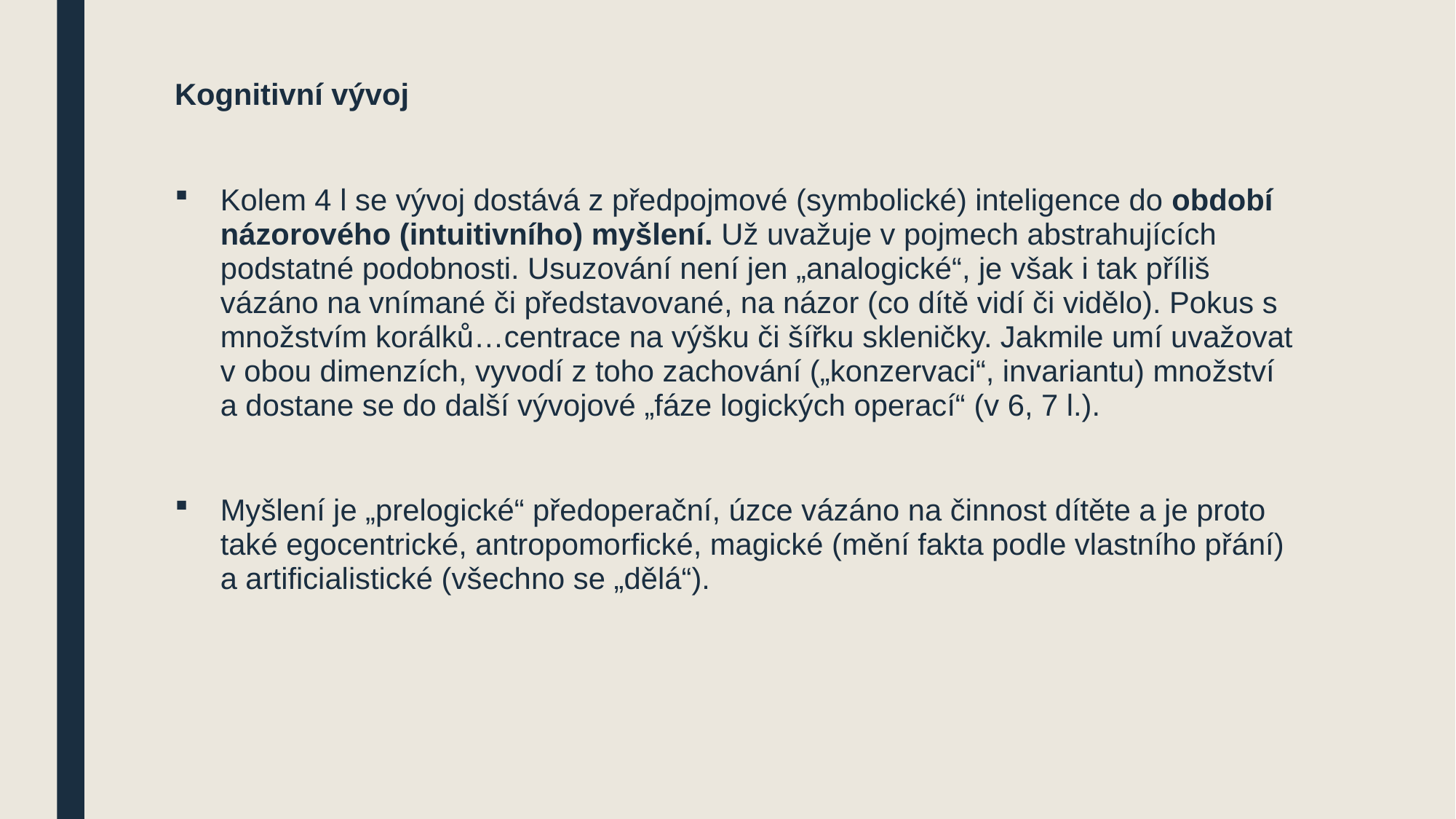

#
Kognitivní vývoj

Kolem 4 l se vývoj dostává z předpojmové (symbolické) inteligence do období názorového (intuitivního) myšlení. Už uvažuje v pojmech abstrahujících podstatné podobnosti. Usuzování není jen „analogické“, je však i tak příliš vázáno na vnímané či představované, na názor (co dítě vidí či vidělo). Pokus s množstvím korálků…centrace na výšku či šířku skleničky. Jakmile umí uvažovat v obou dimenzích, vyvodí z toho zachování („konzervaci“, invariantu) množství a dostane se do další vývojové „fáze logických operací“ (v 6, 7 l.).

Myšlení je „prelogické“ předoperační, úzce vázáno na činnost dítěte a je proto také egocentrické, antropomorfické, magické (mění fakta podle vlastního přání) a artificialistické (všechno se „dělá“).